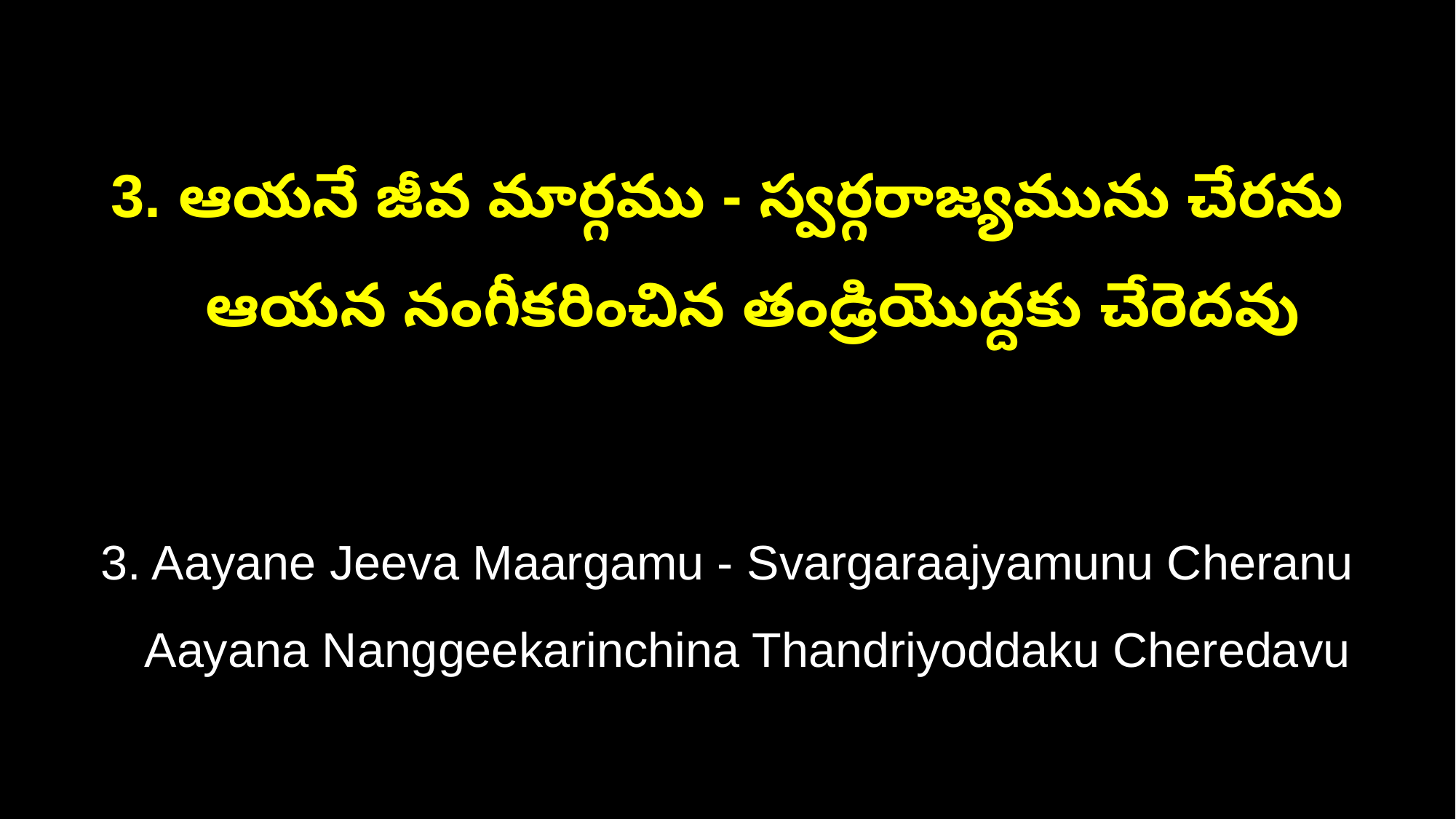

3. ఆయనే జీవ మార్గము - స్వర్గరాజ్యమును చేరను
   ఆయన నంగీకరించిన తండ్రియొద్దకు చేరెదవు
3. Aayane Jeeva Maargamu - Svargaraajyamunu Cheranu
   Aayana Nanggeekarinchina Thandriyoddaku Cheredavu